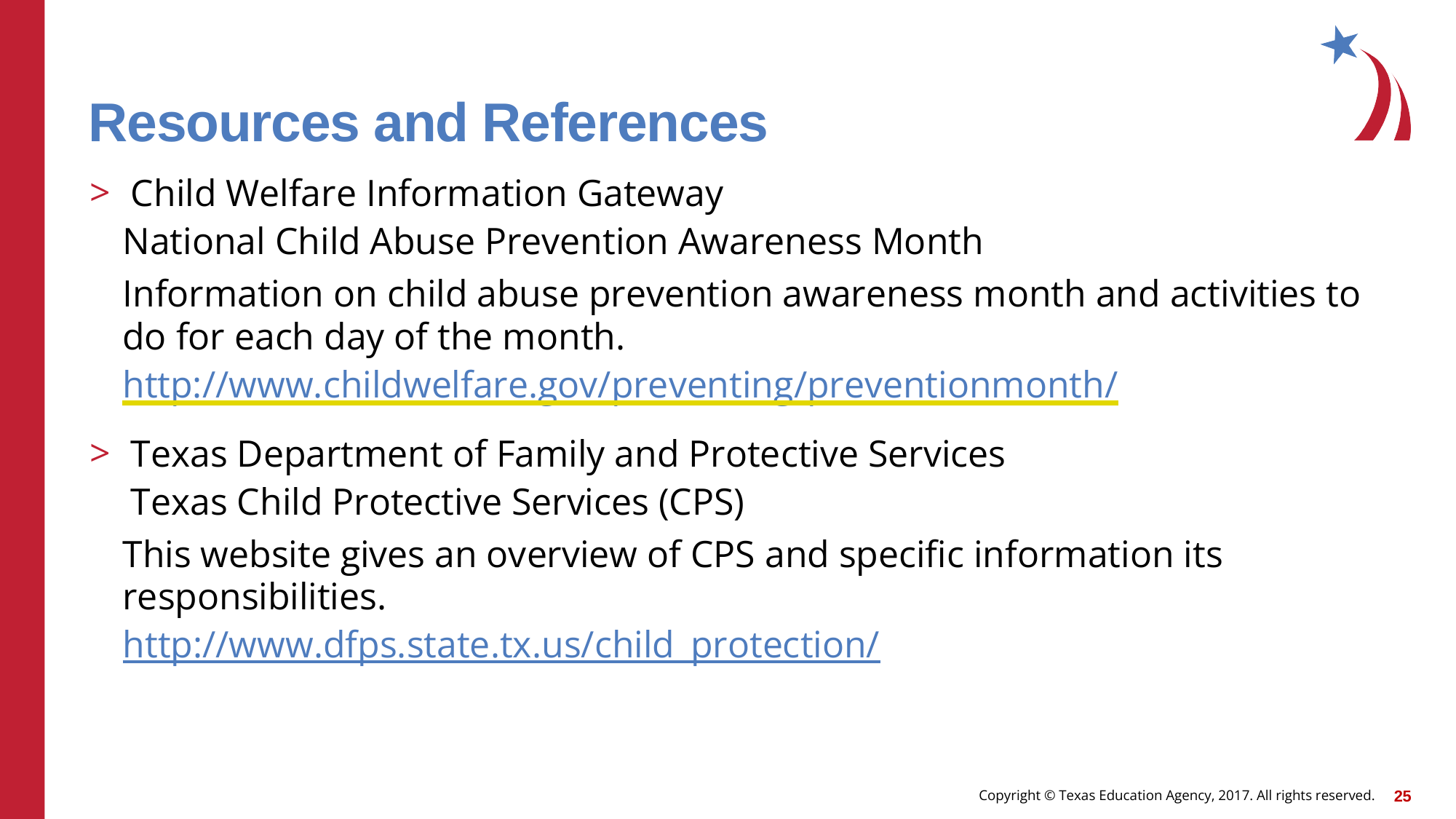

# Resources and References
Child Welfare Information Gateway
National Child Abuse Prevention Awareness Month
Information on child abuse prevention awareness month and activities to do for each day of the month.
http://www.childwelfare.gov/preventing/preventionmonth/
Texas Department of Family and Protective Services  Texas Child Protective Services (CPS)
This website gives an overview of CPS and specific information its  responsibilities.
http://www.dfps.state.tx.us/child_protection/